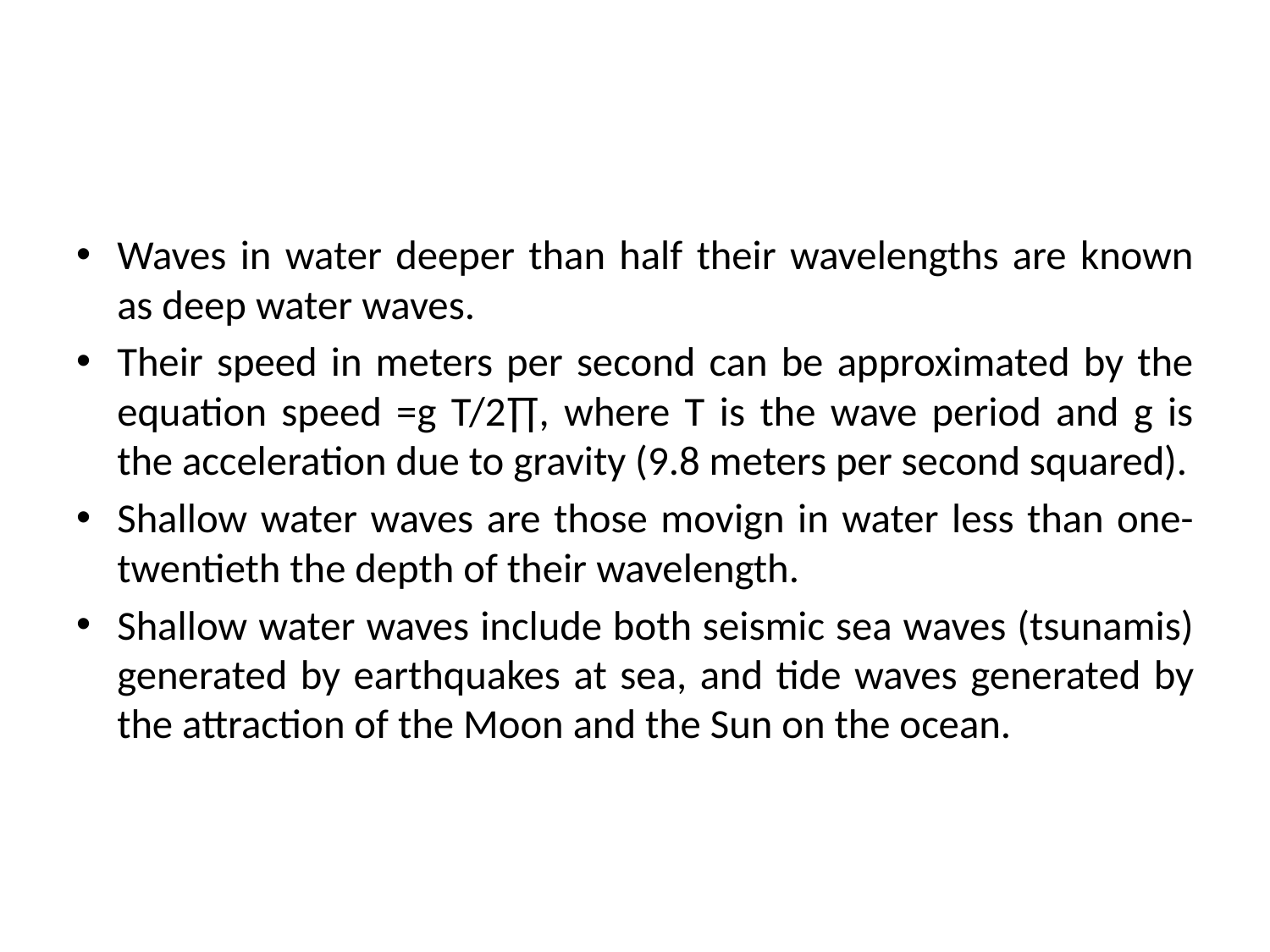

Waves in water deeper than half their wavelengths are known as deep water waves.
Their speed in meters per second can be approximated by the equation speed =g T/2∏, where T is the wave period and g is the acceleration due to gravity (9.8 meters per second squared).
Shallow water waves are those movign in water less than one-twentieth the depth of their wavelength.
Shallow water waves include both seismic sea waves (tsunamis) generated by earthquakes at sea, and tide waves generated by the attraction of the Moon and the Sun on the ocean.